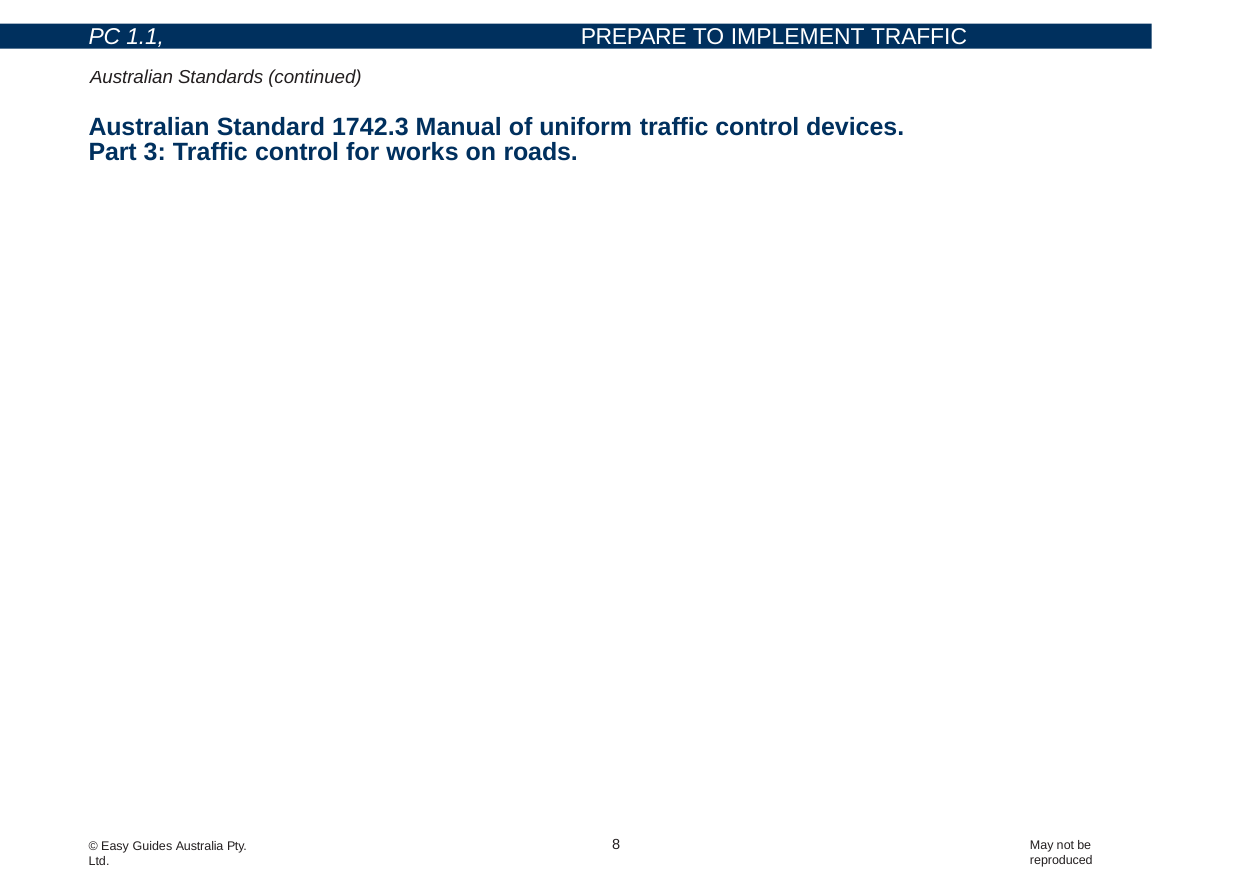

PC 1.1, 1.2
PREPARE TO IMPLEMENT TRAFFIC MANAGEMENT PLAN
Australian Standards (continued)

Australian Standard 1742.3 Manual of uniform traffic control devices.  Part 3: Traffic control for works on roads.
This Standard is the main document that applies to traffic control and management.
“The objective of this Standard is to provide organizations carrying out works on roads with a set of uniform practices for the  signing and delineation of construction and maintenance works which will promote the safety of both workers and road users at  the work site.”
The Standard explains the devices and control measures to warn and guide road users in safely passing around or through a  worksite on a road. It includes footpaths, shared paths and bicycle paths adjacent to the roadway.
The Standard is used when works obstructs the normal use of a road by a road user.
The Standard also gives guidance for traffic guidance schemes (TGS) which are used to guide traffic and keep workers safe.

8
May not be reproduced
© Easy Guides Australia Pty. Ltd.